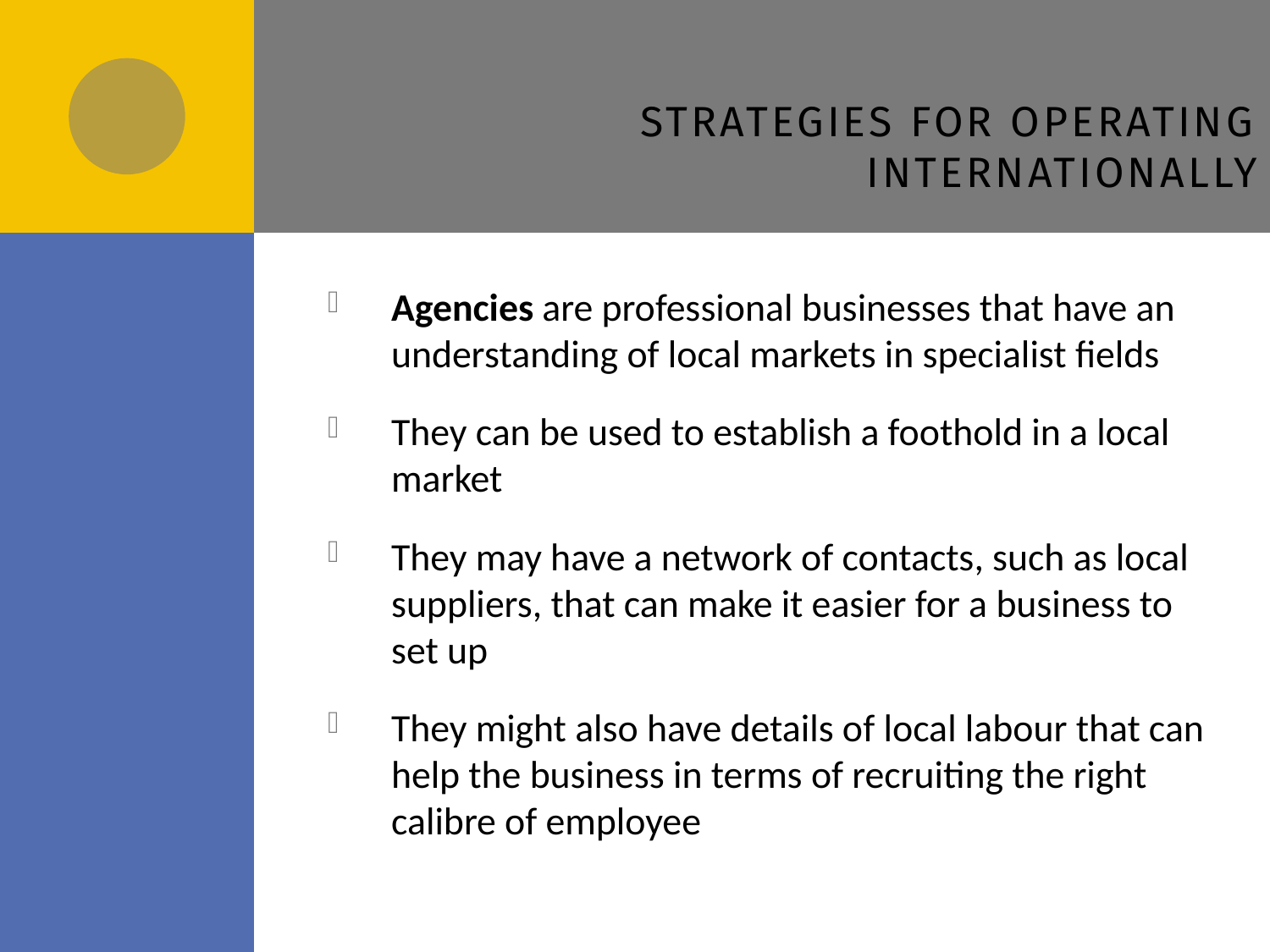

# Strategies for operating internationally
Agencies are professional businesses that have an understanding of local markets in specialist fields
They can be used to establish a foothold in a local market
They may have a network of contacts, such as local suppliers, that can make it easier for a business to set up
They might also have details of local labour that can help the business in terms of recruiting the right calibre of employee